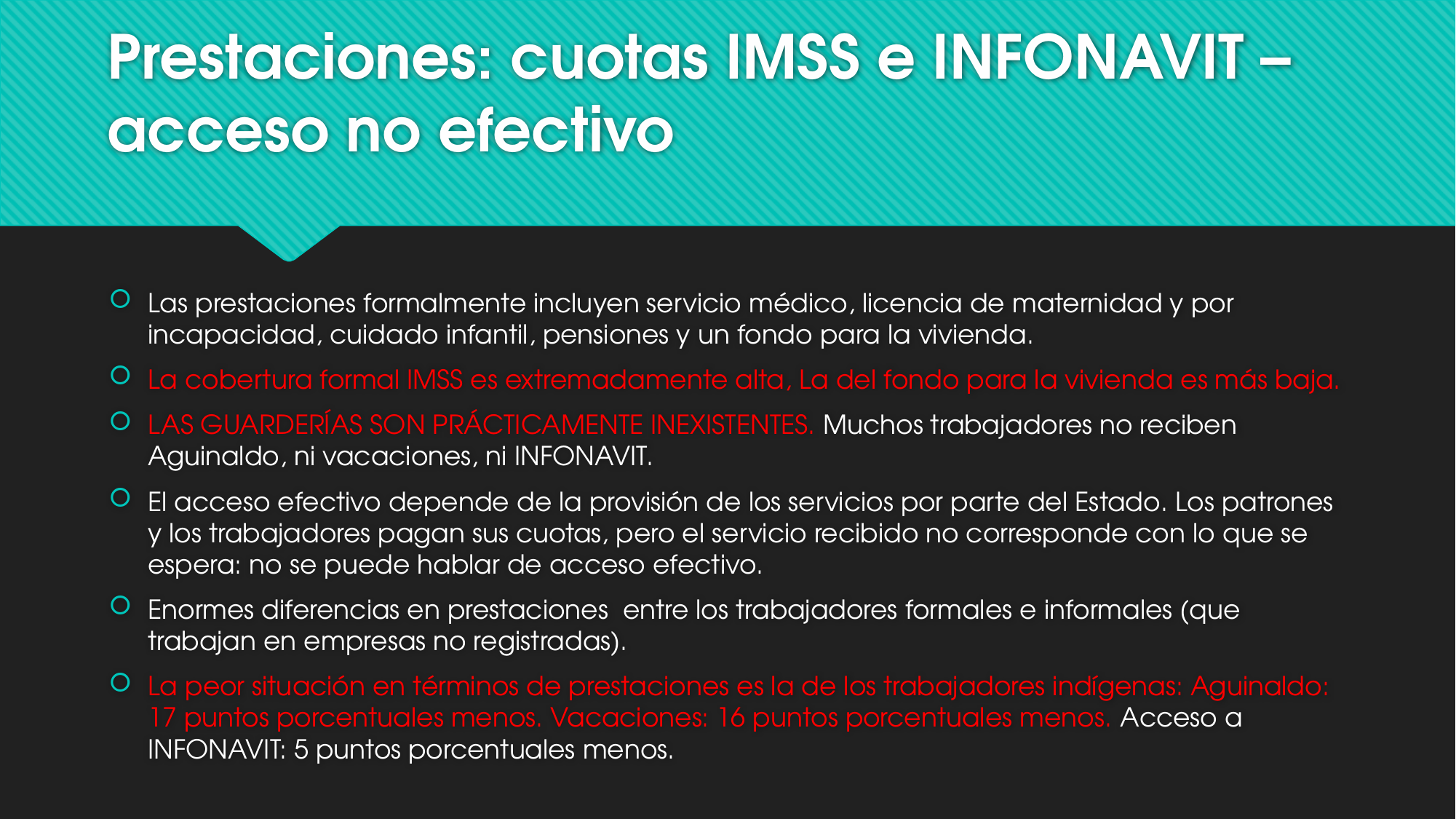

# Prestaciones: cuotas IMSS e INFONAVIT – acceso no efectivo
Las prestaciones formalmente incluyen servicio médico, licencia de maternidad y por incapacidad, cuidado infantil, pensiones y un fondo para la vivienda.
La cobertura formal IMSS es extremadamente alta, La del fondo para la vivienda es más baja.
LAS GUARDERÍAS SON PRÁCTICAMENTE INEXISTENTES. Muchos trabajadores no reciben Aguinaldo, ni vacaciones, ni INFONAVIT.
El acceso efectivo depende de la provisión de los servicios por parte del Estado. Los patrones y los trabajadores pagan sus cuotas, pero el servicio recibido no corresponde con lo que se espera: no se puede hablar de acceso efectivo.
Enormes diferencias en prestaciones  entre los trabajadores formales e informales (que trabajan en empresas no registradas).
La peor situación en términos de prestaciones es la de los trabajadores indígenas: Aguinaldo: 17 puntos porcentuales menos. Vacaciones: 16 puntos porcentuales menos. Acceso a INFONAVIT: 5 puntos porcentuales menos.